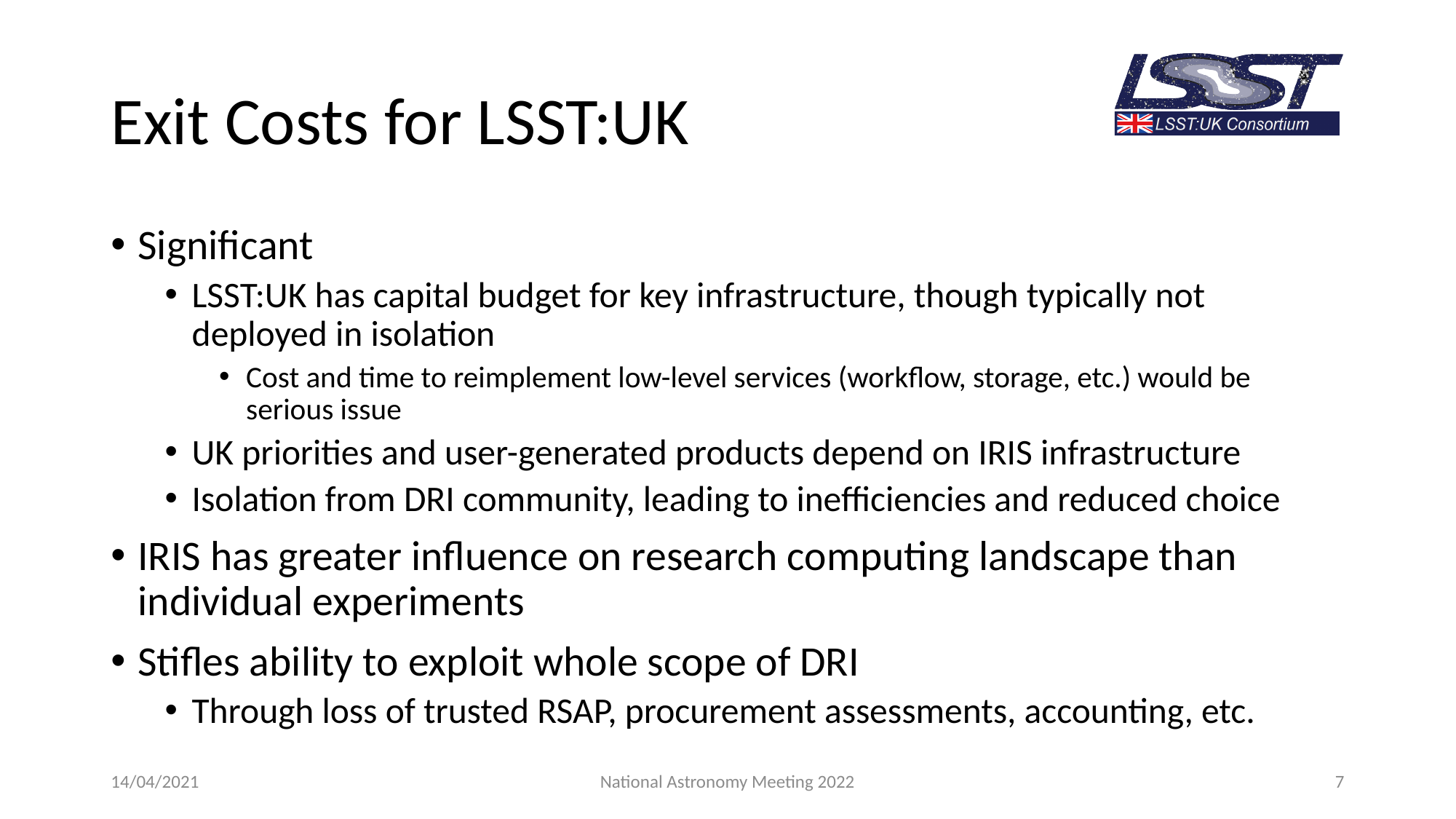

# Exit Costs for LSST:UK
Significant
LSST:UK has capital budget for key infrastructure, though typically not deployed in isolation
Cost and time to reimplement low-level services (workflow, storage, etc.) would be serious issue
UK priorities and user-generated products depend on IRIS infrastructure
Isolation from DRI community, leading to inefficiencies and reduced choice
IRIS has greater influence on research computing landscape than individual experiments
Stifles ability to exploit whole scope of DRI
Through loss of trusted RSAP, procurement assessments, accounting, etc.
14/04/2021
National Astronomy Meeting 2022
7